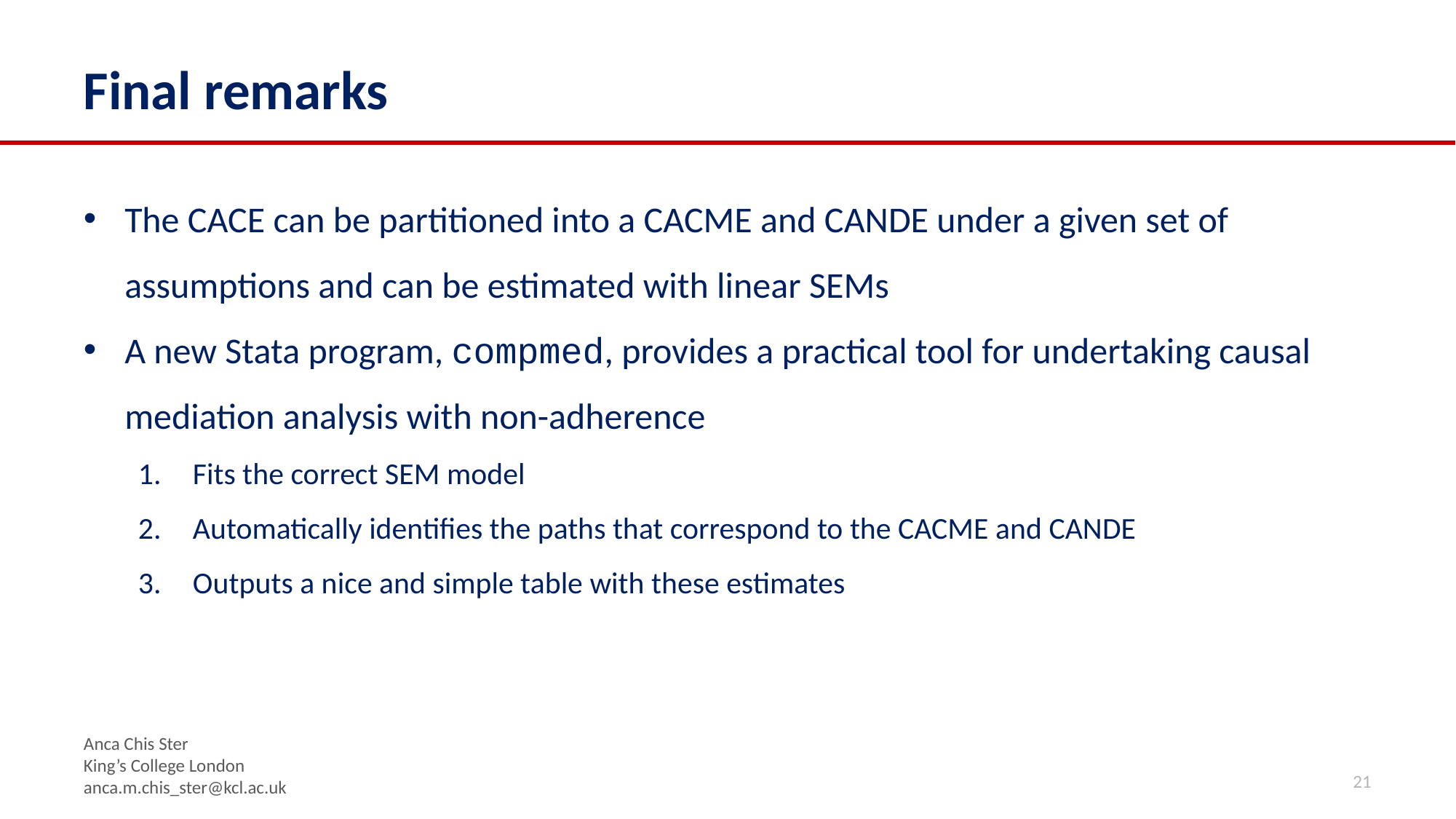

# Final remarks
The CACE can be partitioned into a CACME and CANDE under a given set of assumptions and can be estimated with linear SEMs
A new Stata program, compmed, provides a practical tool for undertaking causal mediation analysis with non-adherence
Fits the correct SEM model
Automatically identifies the paths that correspond to the CACME and CANDE
Outputs a nice and simple table with these estimates

Anca Chis Ster
King’s College London anca.m.chis_ster@kcl.ac.uk
21